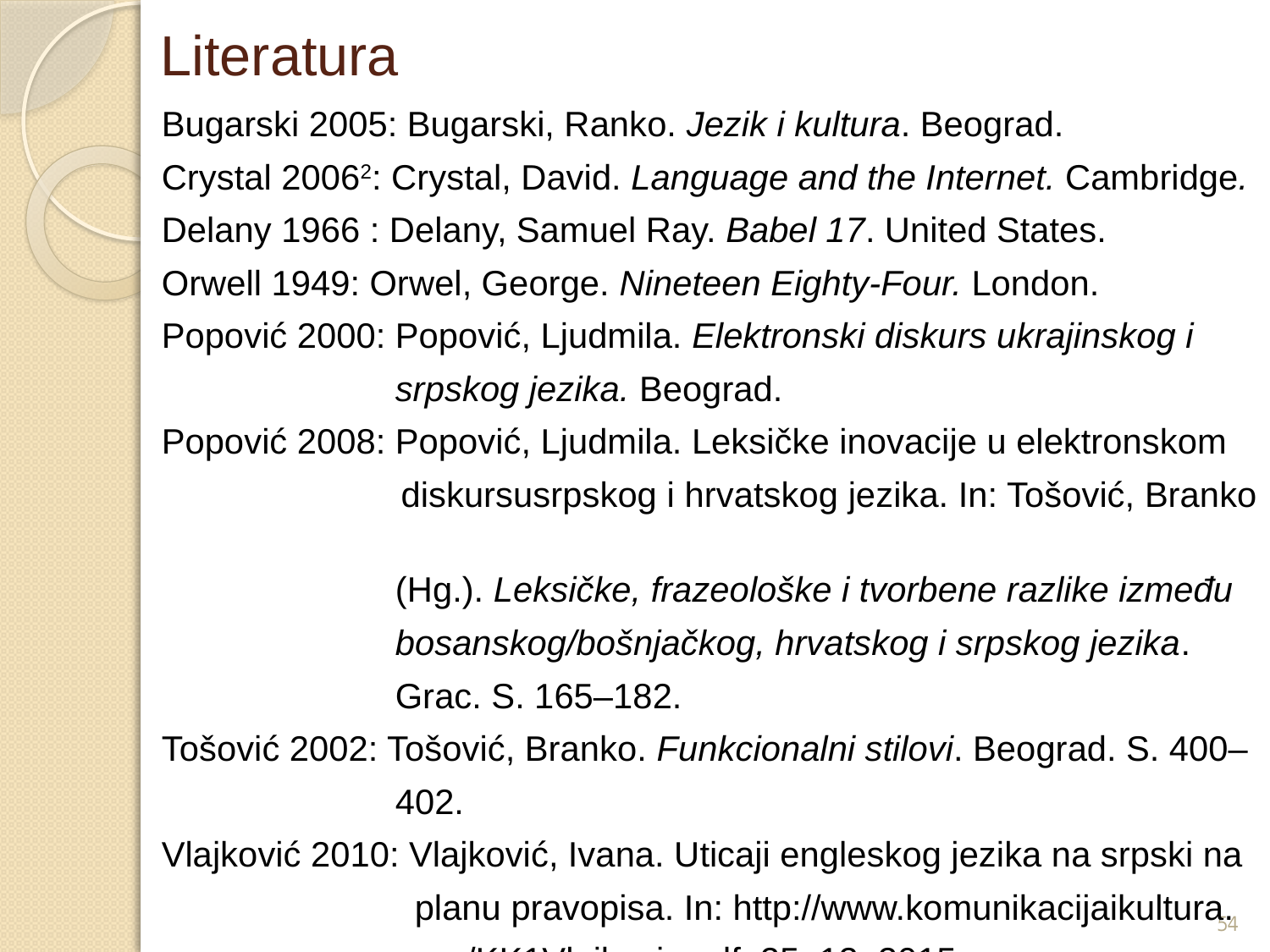

# Literatura
Bugarski 2005: Bugarski, Ranko. Jezik i kultura. Beograd.
Crystal 20062: Crystal, David. Language and the Internet. Cambridge.
Delany 1966 : Delany, Samuel Ray. Babel 17. United States.
Orwell 1949: Orwel, George. Nineteen Eighty-Four. London.
Popović 2000: Popović, Ljudmila. Elektronski diskurs ukrajinskog i
                        srpskog jezika. Beograd.
Popović 2008: Popović, Ljudmila. Leksičke inovacije u elektronskom
                        diskursusrpskog i hrvatskog jezika. In: Tošović, Branko
                        (Hg.). Leksičke, frazeološke i tvorbene razlike između
                        bosanskog/bošnjačkog, hrvatskog i srpskog jezika.
                        Grac. S. 165–182.
Tošović 2002: Tošović, Branko. Funkcionalni stilovi. Beograd. S. 400–
                        402.
Vlajković 2010: Vlajković, Ivana. Uticaji engleskog jezika na srpski na
                          planu pravopisa. In: http://www.komunikacijaikultura.
                          org/KK1Vlajkovic.pdf. 25. 12. 2015.
54